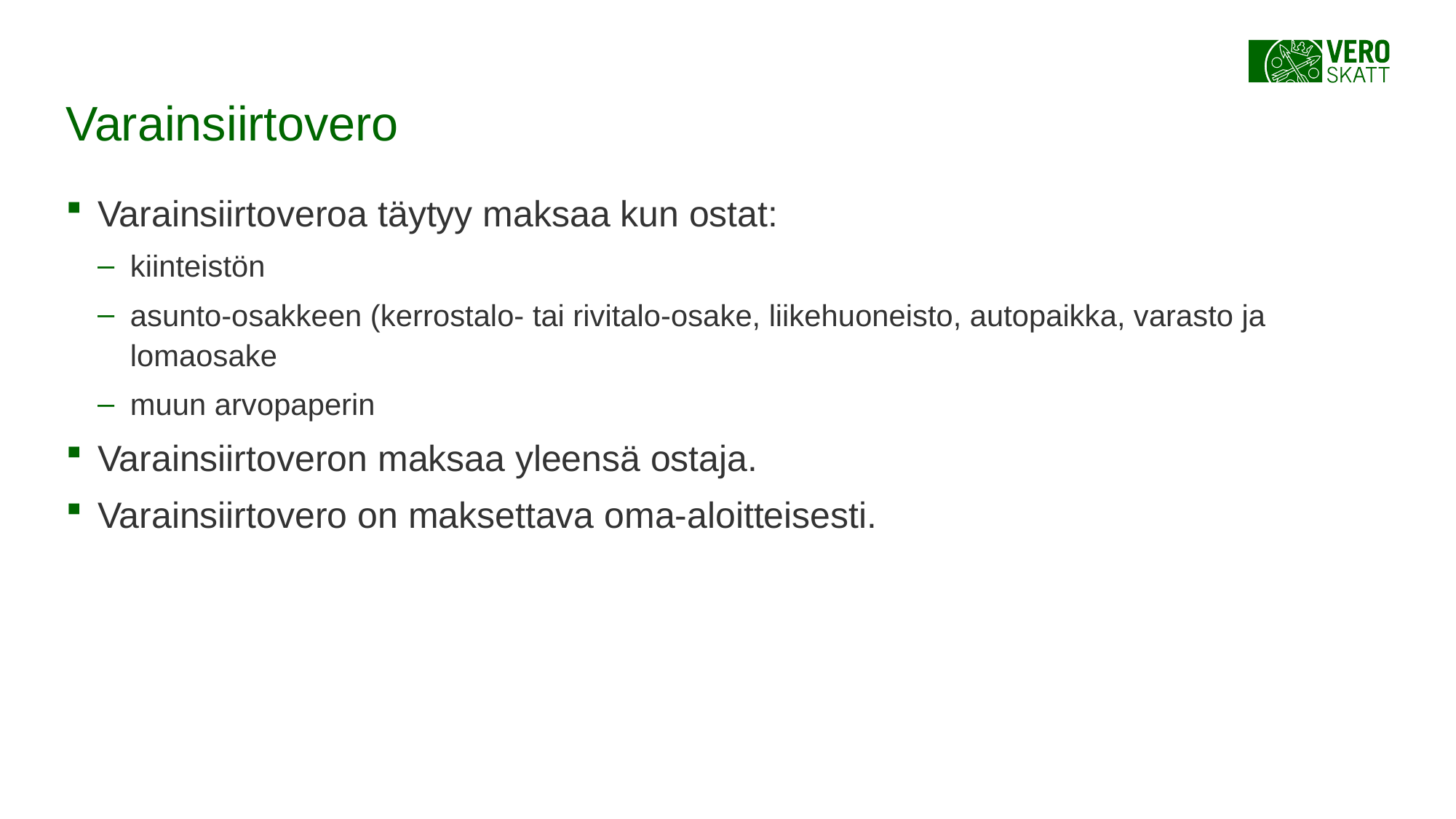

# Varainsiirtovero
Varainsiirtoveroa täytyy maksaa kun ostat:
kiinteistön
asunto-osakkeen (kerrostalo- tai rivitalo-osake, liikehuoneisto, autopaikka, varasto ja lomaosake
muun arvopaperin
Varainsiirtoveron maksaa yleensä ostaja.
Varainsiirtovero on maksettava oma-aloitteisesti.